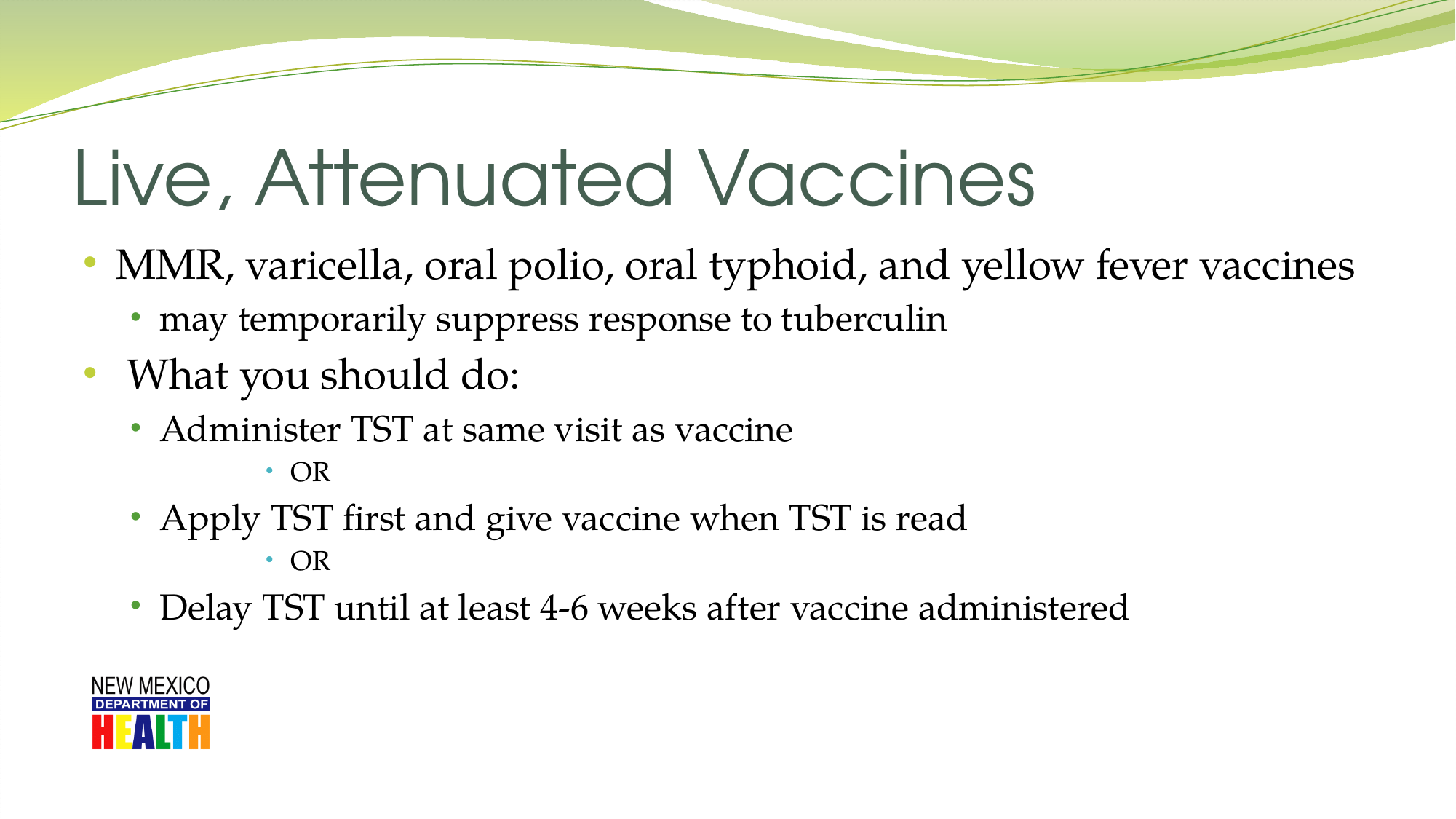

# Live, Attenuated Vaccines
MMR, varicella, oral polio, oral typhoid, and yellow fever vaccines
may temporarily suppress response to tuberculin
 What you should do:
Administer TST at same visit as vaccine
OR
Apply TST first and give vaccine when TST is read
OR
Delay TST until at least 4-6 weeks after vaccine administered